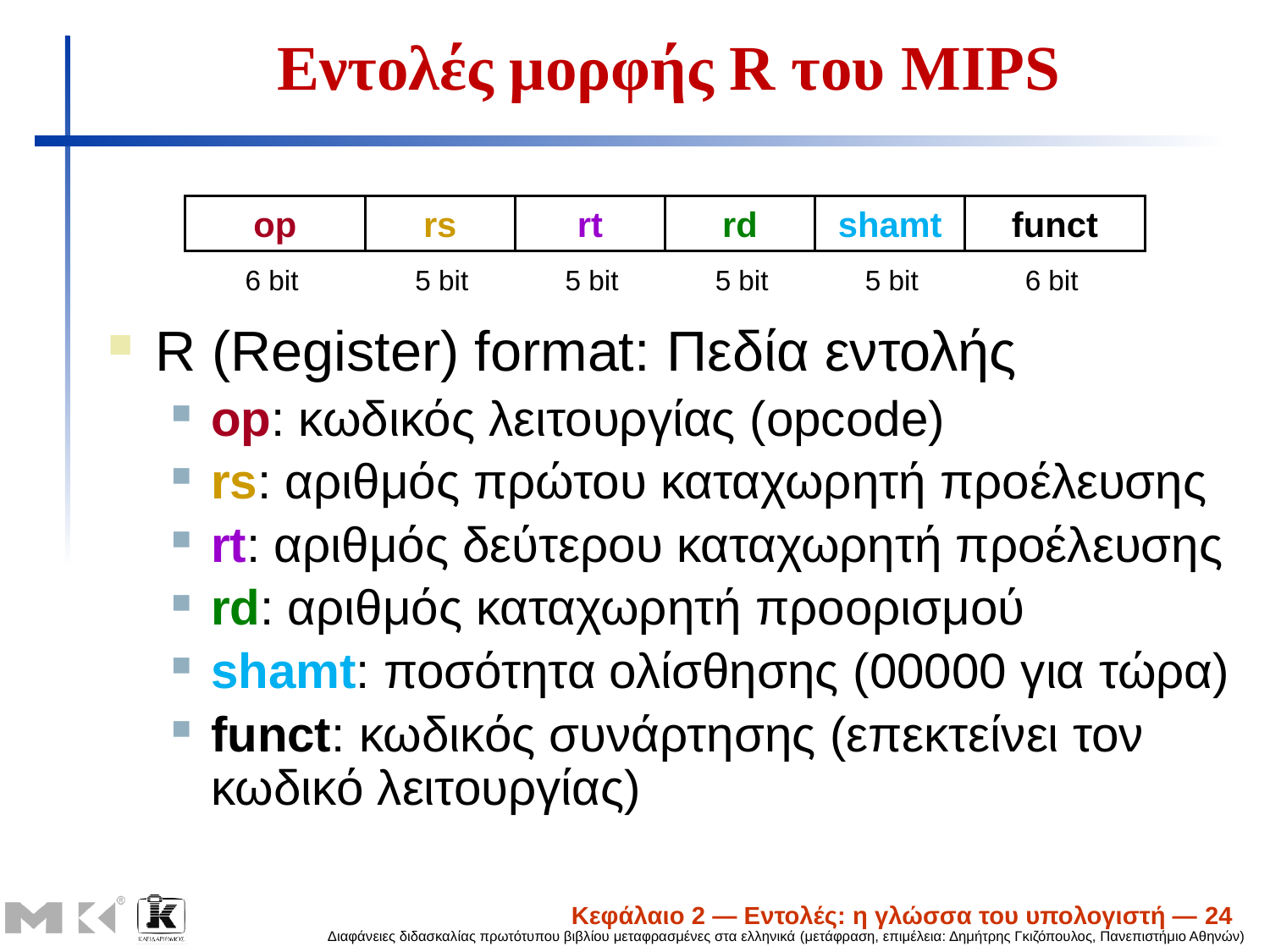

# Εντολές μορφής R του MIPS
op
rs
rt
rd
shamt
funct
6 bit
5 bit
5 bit
5 bit
5 bit
6 bit
R (Register) format: Πεδία εντολής
op: κωδικός λειτουργίας (opcode)
rs: αριθμός πρώτου καταχωρητή προέλευσης
rt: αριθμός δεύτερου καταχωρητή προέλευσης
rd: αριθμός καταχωρητή προορισμού
shamt: ποσότητα ολίσθησης (00000 για τώρα)
funct: κωδικός συνάρτησης (επεκτείνει τον κωδικό λειτουργίας)
Κεφάλαιο 2 — Εντολές: η γλώσσα του υπολογιστή — 24